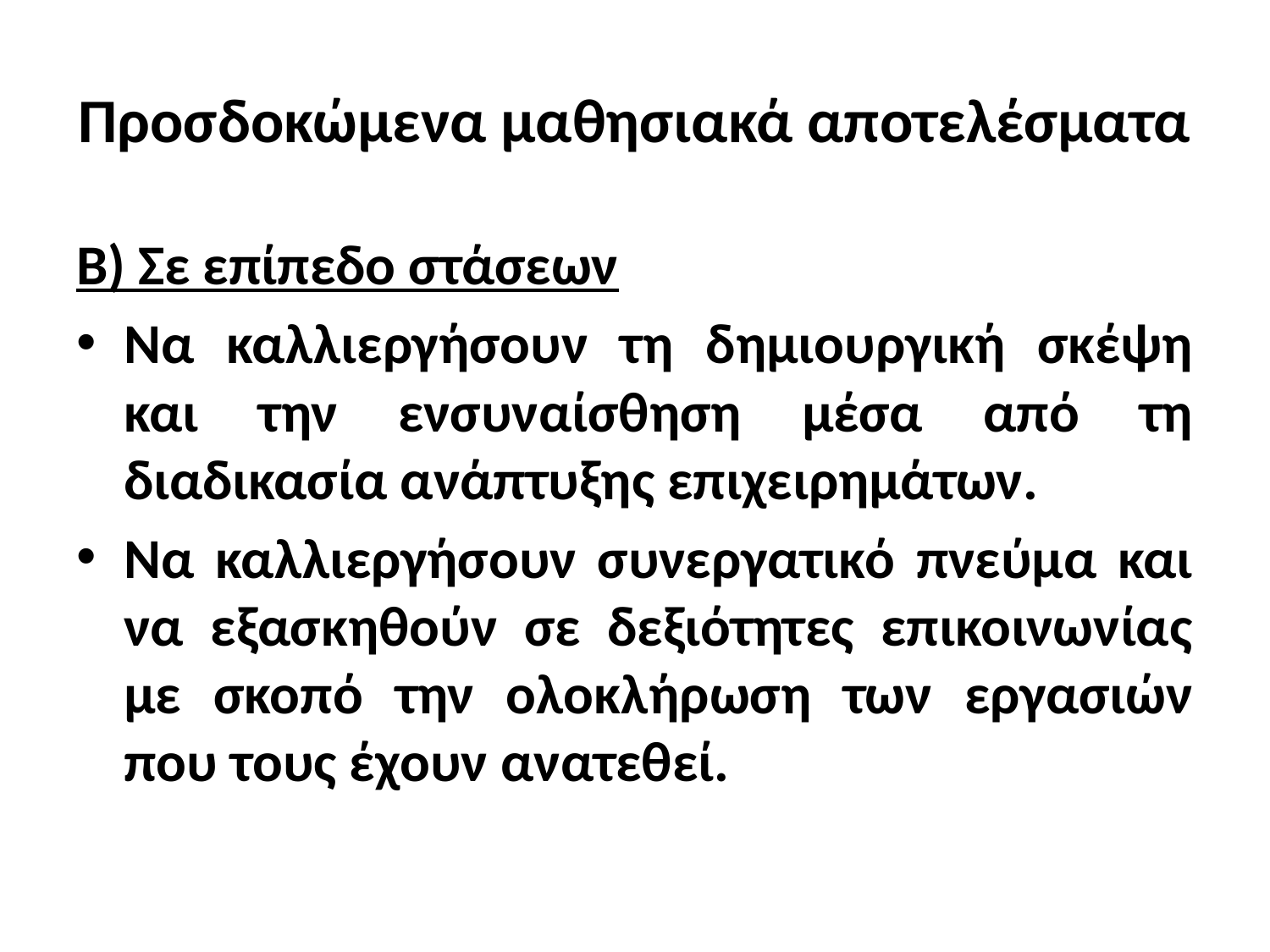

# Προσδοκώμενα μαθησιακά αποτελέσματα
Β) Σε επίπεδο στάσεων
Να καλλιεργήσουν τη δημιουργική σκέψη και την ενσυναίσθηση μέσα από τη διαδικασία ανάπτυξης επιχειρημάτων.
Να καλλιεργήσουν συνεργατικό πνεύμα και να εξασκηθούν σε δεξιότητες επικοινωνίας με σκοπό την ολοκλήρωση των εργασιών που τους έχουν ανατεθεί.